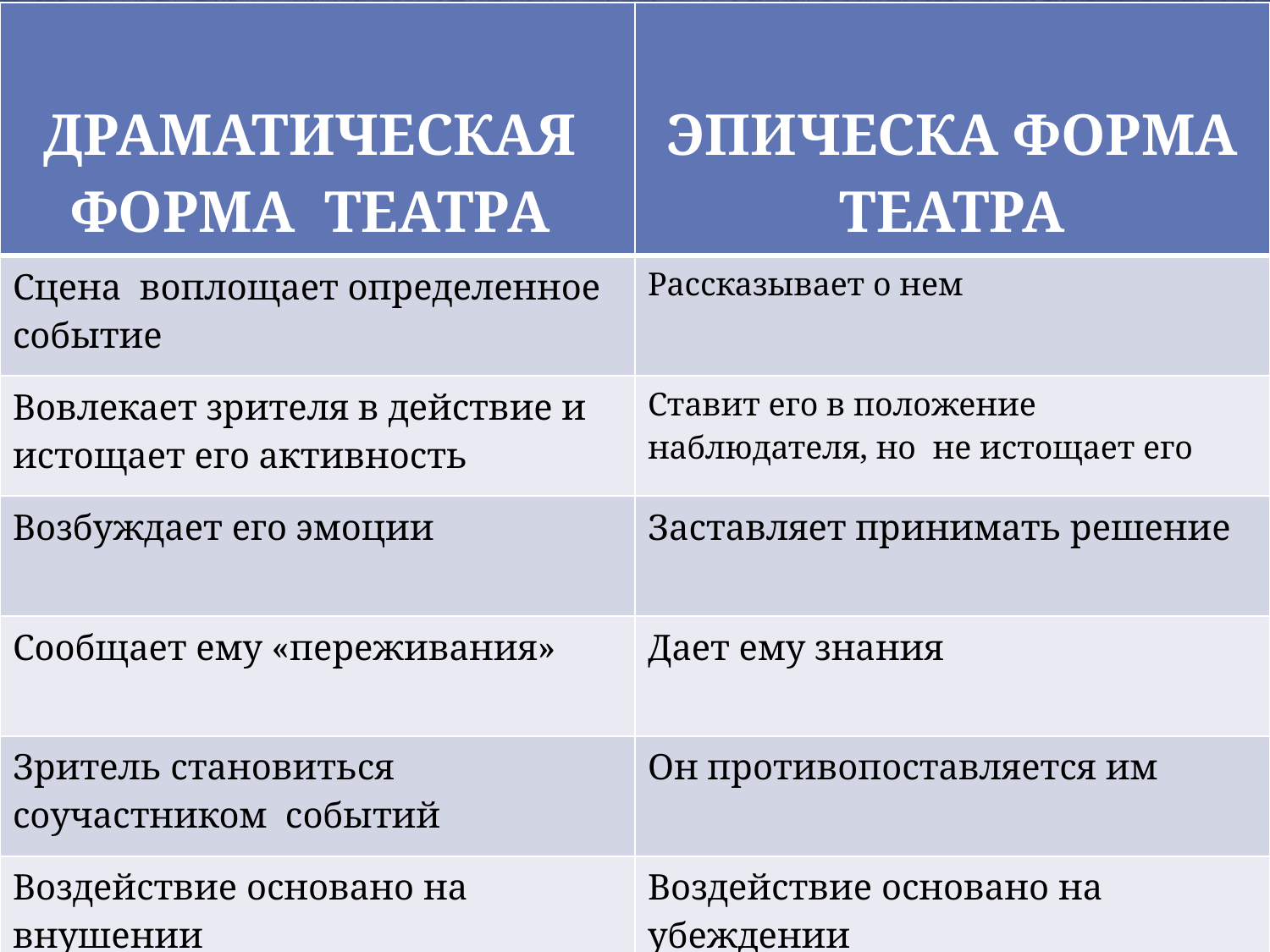

| ДРАМАТИЧЕСКАЯ ФОРМА ТЕАТРА | ЭПИЧЕСКА ФОРМА ТЕАТРА |
| --- | --- |
| Сцена воплощает определенное событие | Рассказывает о нем |
| Вовлекает зрителя в действие и истощает его активность | Ставит его в положение наблюдателя, но не истощает его |
| Возбуждает его эмоции | Заставляет принимать решение |
| Сообщает ему «переживания» | Дает ему знания |
| Зритель становиться соучастником событий | Он противопоставляется им |
| Воздействие основано на внушении | Воздействие основано на убеждении |